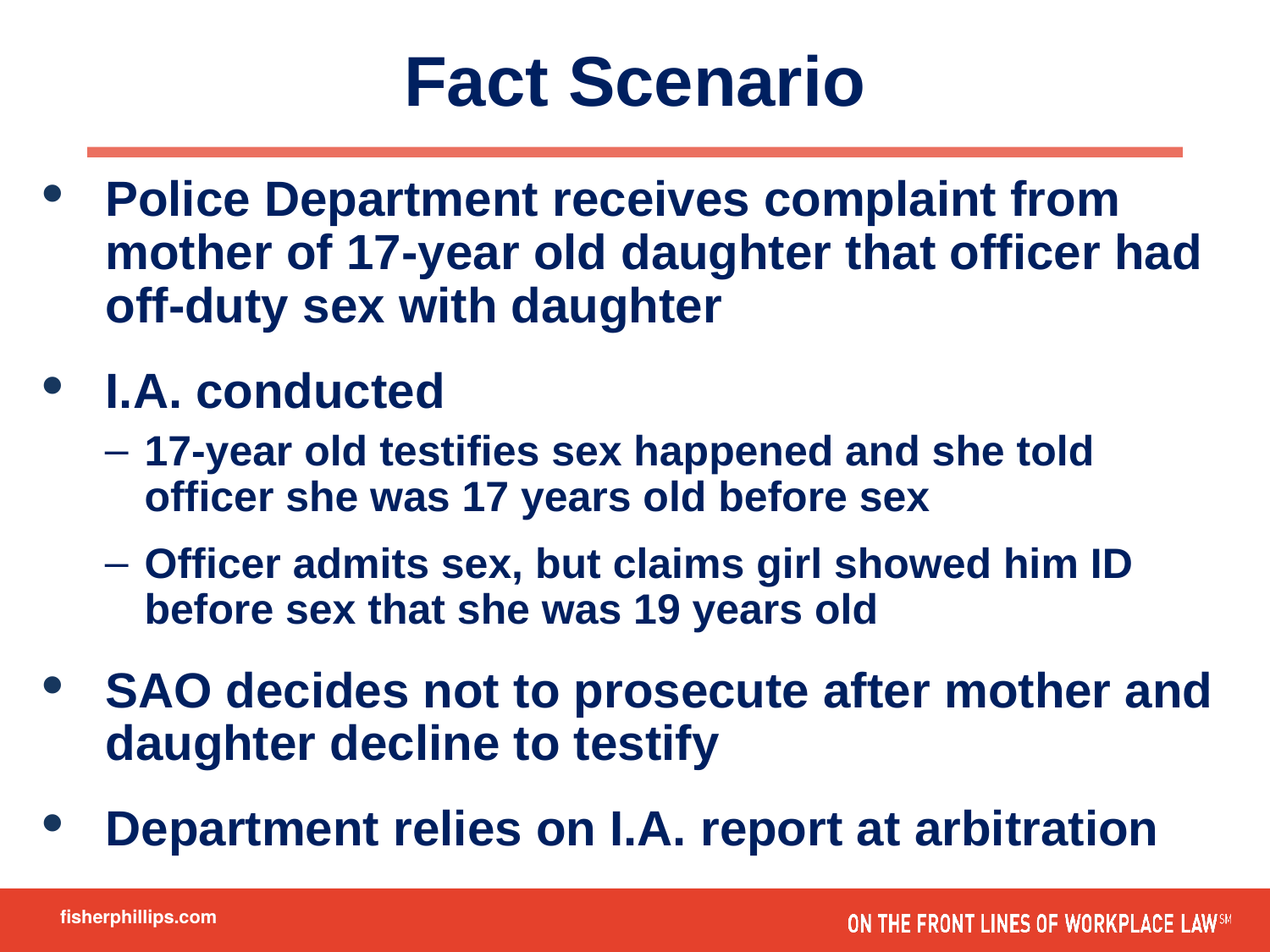

# Fact Scenario
Police Department receives complaint from mother of 17-year old daughter that officer had off-duty sex with daughter
I.A. conducted
17-year old testifies sex happened and she told officer she was 17 years old before sex
Officer admits sex, but claims girl showed him ID before sex that she was 19 years old
SAO decides not to prosecute after mother and daughter decline to testify
Department relies on I.A. report at arbitration